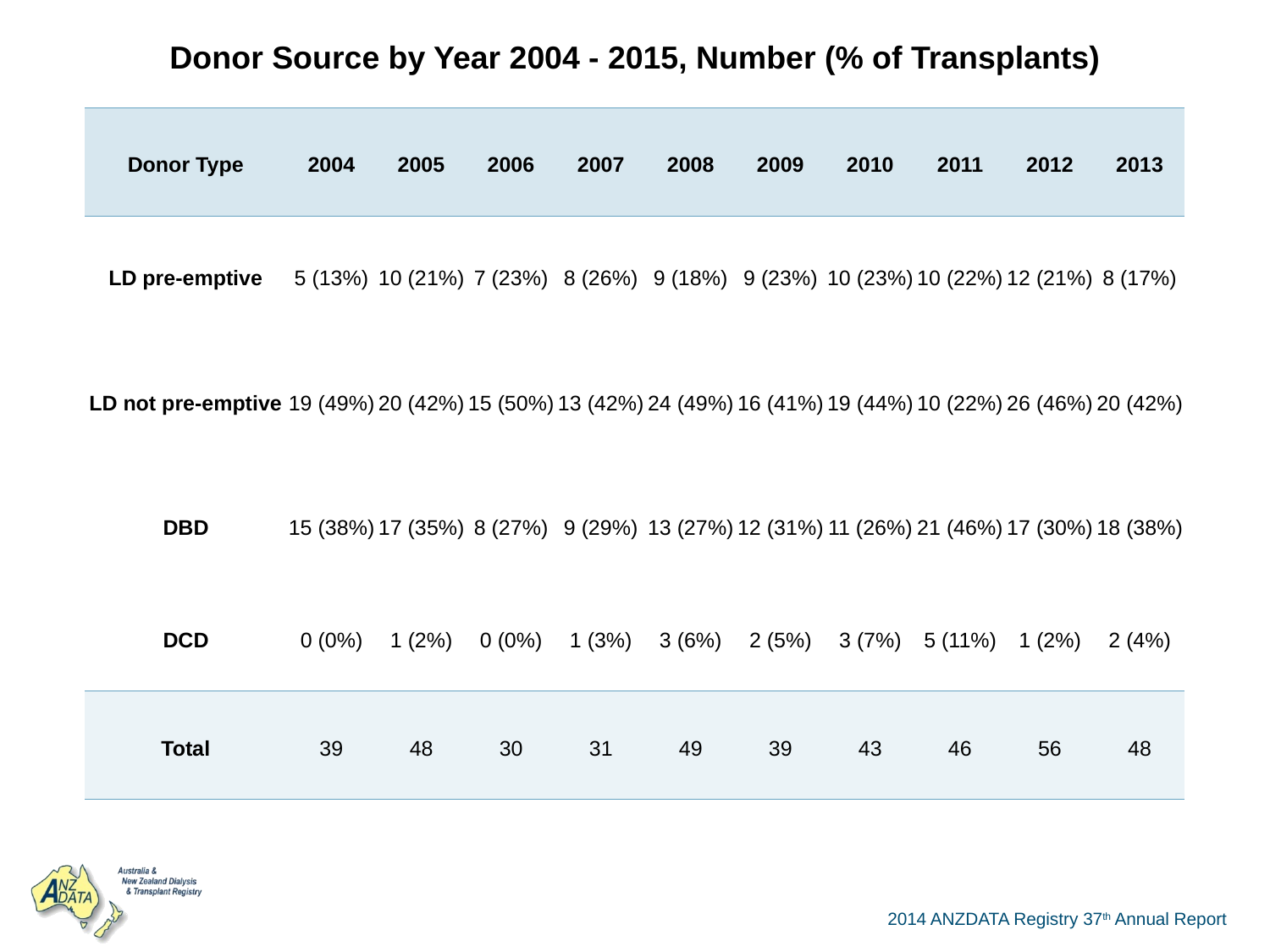

| Donor Source by Year 2004 - 2015, Number (% of Transplants) |  |  |  |  |  |  |  |  |  |  |
| --- | --- | --- | --- | --- | --- | --- | --- | --- | --- | --- |
| Donor Type | 2004 | 2005 | 2006 | 2007 | 2008 | 2009 | 2010 | 2011 | 2012 | 2013 |
| LD pre-emptive | 5 (13%) | 10 (21%) | 7 (23%) | 8 (26%) | 9 (18%) | 9 (23%) | 10 (23%) | 10 (22%) | 12 (21%) | 8 (17%) |
| LD not pre-emptive | 19 (49%) | 20 (42%) | 15 (50%) | 13 (42%) | 24 (49%) | 16 (41%) | 19 (44%) | 10 (22%) | 26 (46%) | 20 (42%) |
| DBD | 15 (38%) | 17 (35%) | 8 (27%) | 9 (29%) | 13 (27%) | 12 (31%) | 11 (26%) | 21 (46%) | 17 (30%) | 18 (38%) |
| DCD | 0 (0%) | 1 (2%) | 0 (0%) | 1 (3%) | 3 (6%) | 2 (5%) | 3 (7%) | 5 (11%) | 1 (2%) | 2 (4%) |
| Total | 39 | 48 | 30 | 31 | 49 | 39 | 43 | 46 | 56 | 48 |